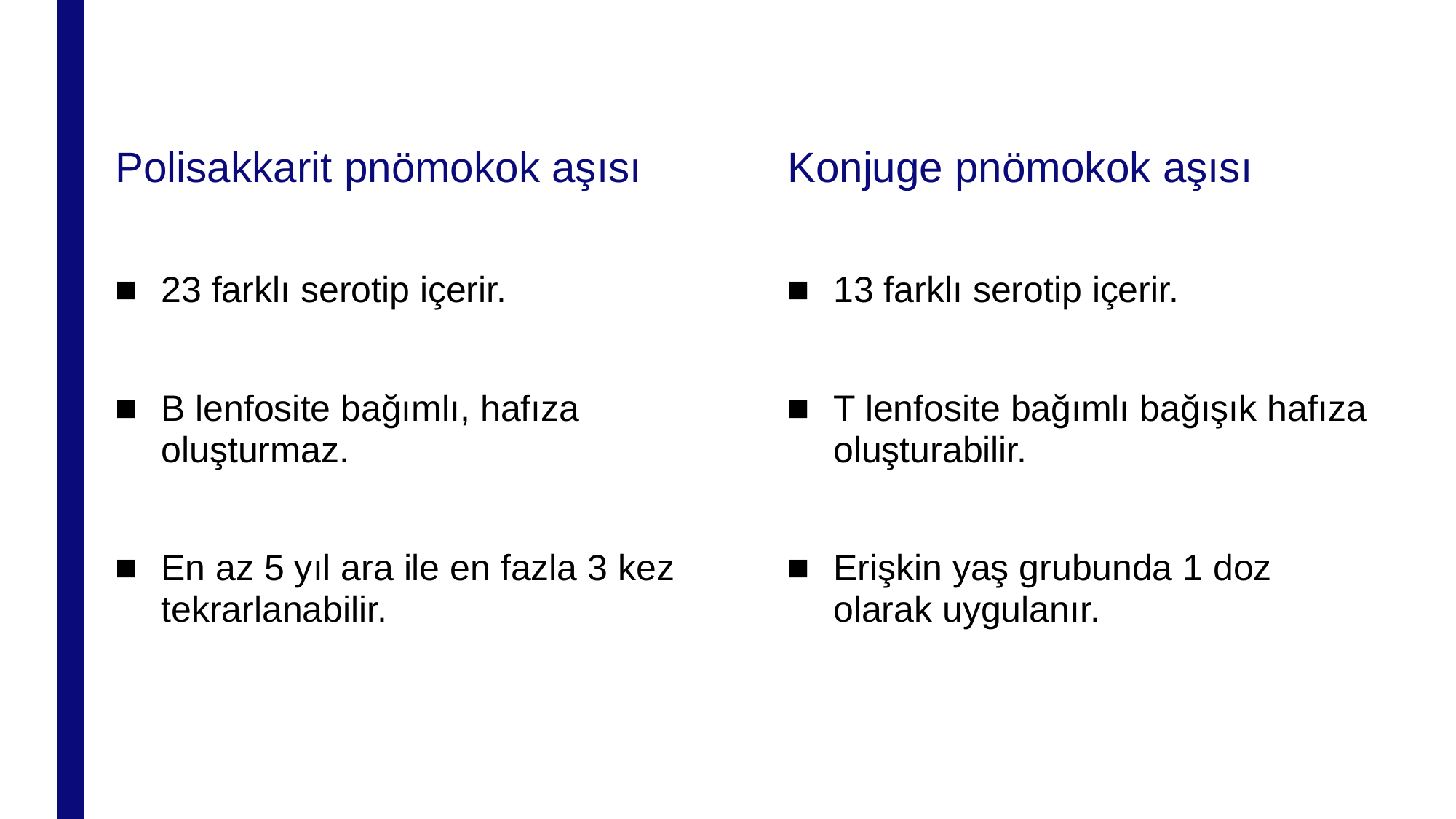

Polisakkarit pnömokok aşısı

23 farklı serotip içerir.

B lenfosite bağımlı, hafıza oluşturmaz.

En az 5 yıl ara ile en fazla 3 kez tekrarlanabilir.
Konjuge pnömokok aşısı

13 farklı serotip içerir.

T lenfosite bağımlı bağışık hafıza oluşturabilir.

Erişkin yaş grubunda 1 doz olarak uygulanır.